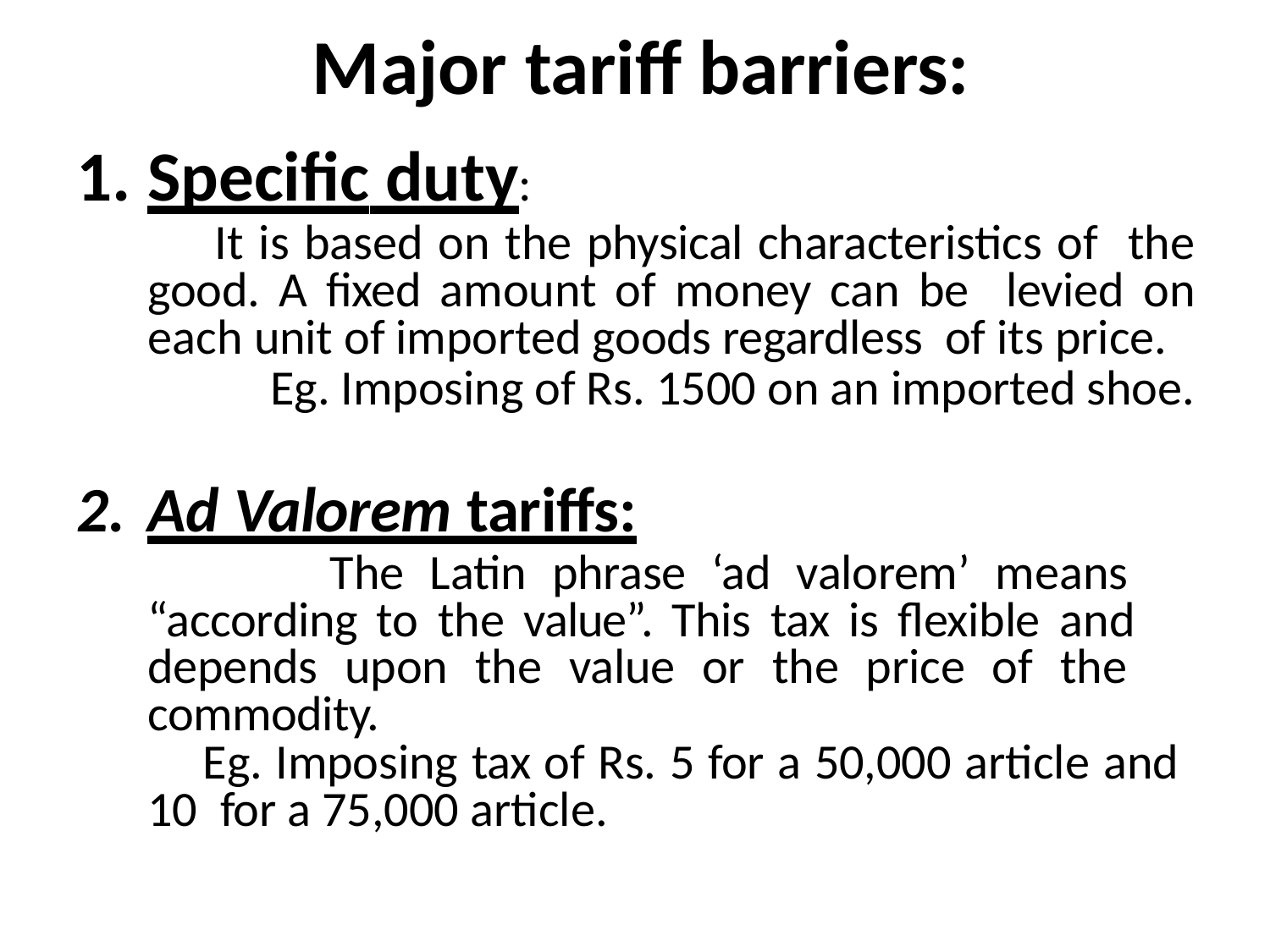

# Major tariff barriers:
Specific duty:
It is based on the physical characteristics of  the good. A fixed amount of money can be  levied on each unit of imported goods regardless  of its price.
Eg. Imposing of Rs. 1500 on an imported shoe.

Ad Valorem tariffs:
The Latin phrase ‘ad valorem’ means  “according to the value”. This tax is flexible and  depends upon the value or the price of the  commodity.
Eg. Imposing tax of Rs. 5 for a 50,000 article and 10  for a 75,000 article.